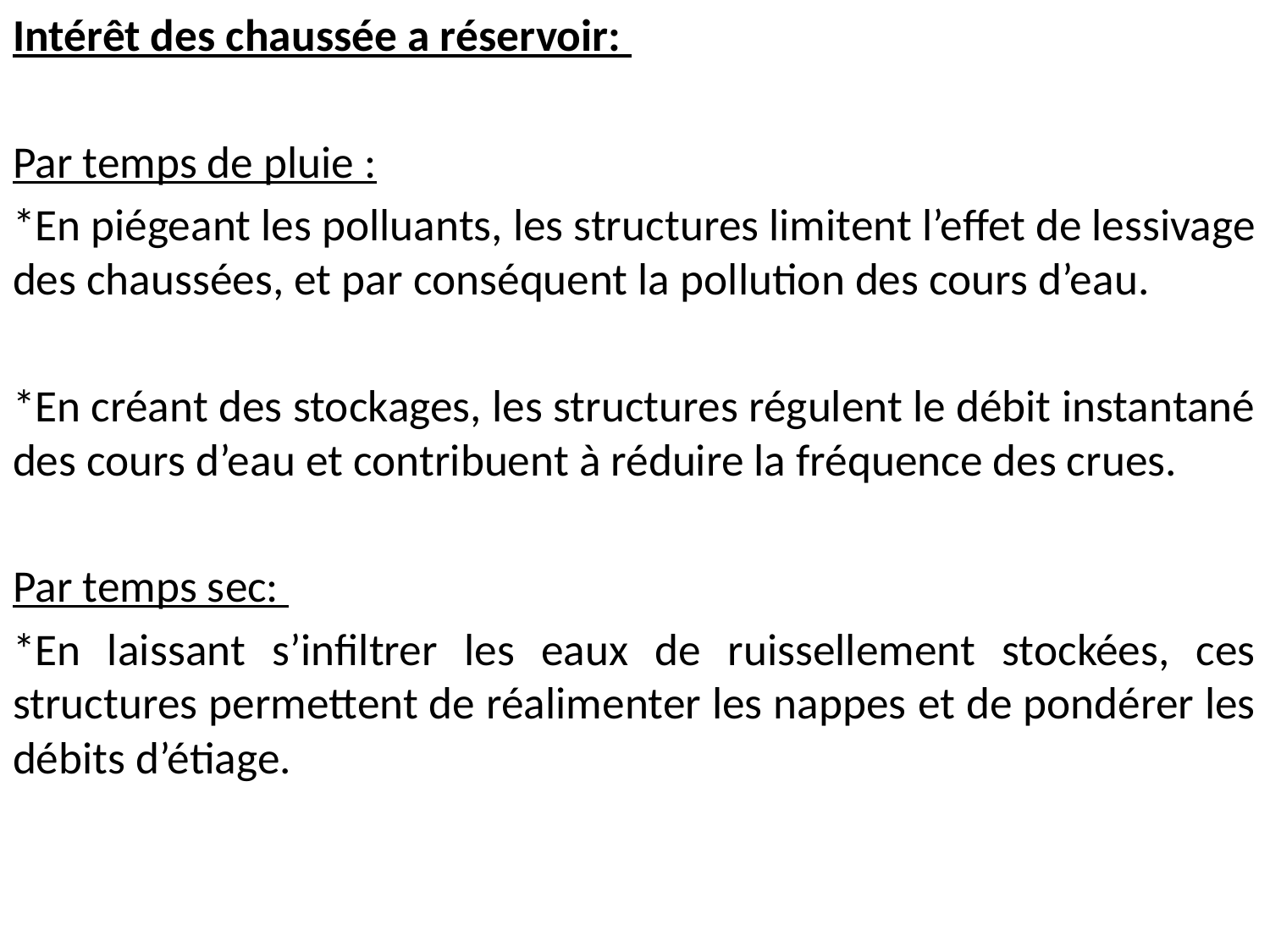

Intérêt des chaussée a réservoir:

Par temps de pluie :
*En piégeant les polluants, les structures limitent l’effet de lessivage des chaussées, et par conséquent la pollution des cours d’eau.

*En créant des stockages, les structures régulent le débit instantané des cours d’eau et contribuent à réduire la fréquence des crues.

Par temps sec:
*En laissant s’infiltrer les eaux de ruissellement stockées, ces structures permettent de réalimenter les nappes et de pondérer les débits d’étiage.